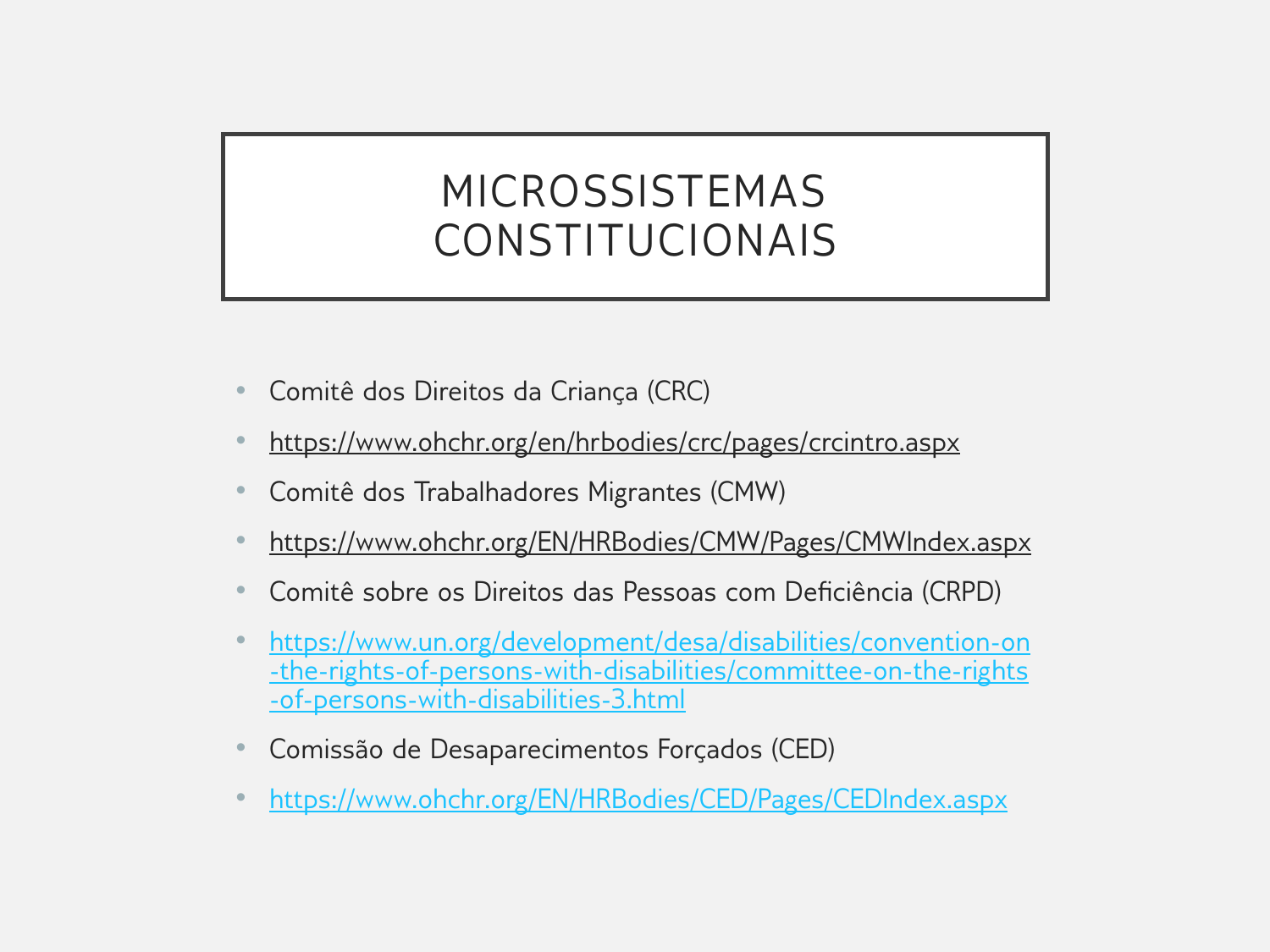

# MicroSsistemas constitucionais
Comitê dos Direitos da Criança (CRC)
https://www.ohchr.org/en/hrbodies/crc/pages/crcintro.aspx
Comitê dos Trabalhadores Migrantes (CMW)
https://www.ohchr.org/EN/HRBodies/CMW/Pages/CMWIndex.aspx
Comitê sobre os Direitos das Pessoas com Deficiência (CRPD)
https://www.un.org/development/desa/disabilities/convention-on-the-rights-of-persons-with-disabilities/committee-on-the-rights-of-persons-with-disabilities-3.html
Comissão de Desaparecimentos Forçados (CED)
https://www.ohchr.org/EN/HRBodies/CED/Pages/CEDIndex.aspx